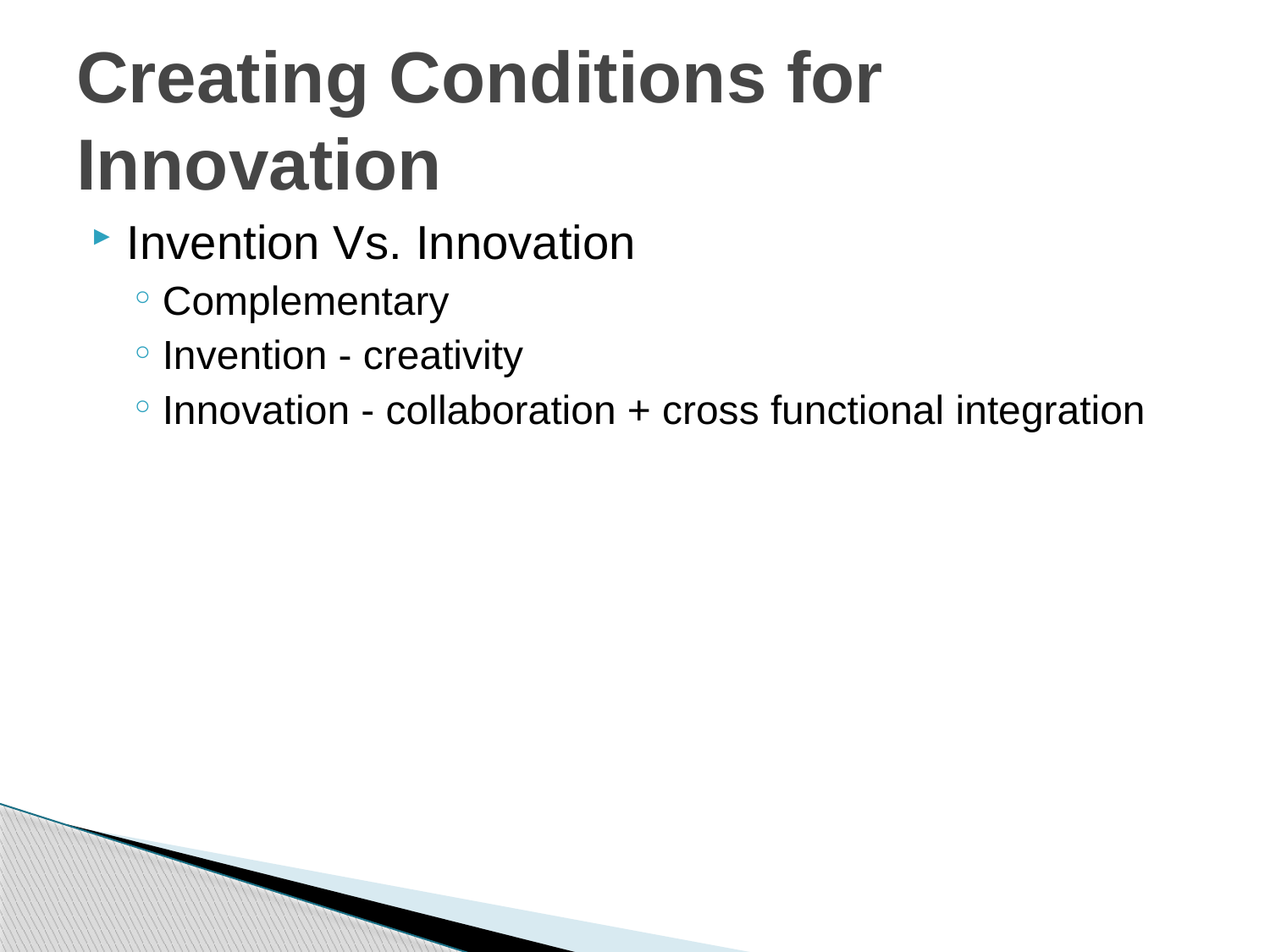

# Creating Conditions for Innovation
Invention Vs. Innovation
Complementary
Invention - creativity
Innovation - collaboration + cross functional integration